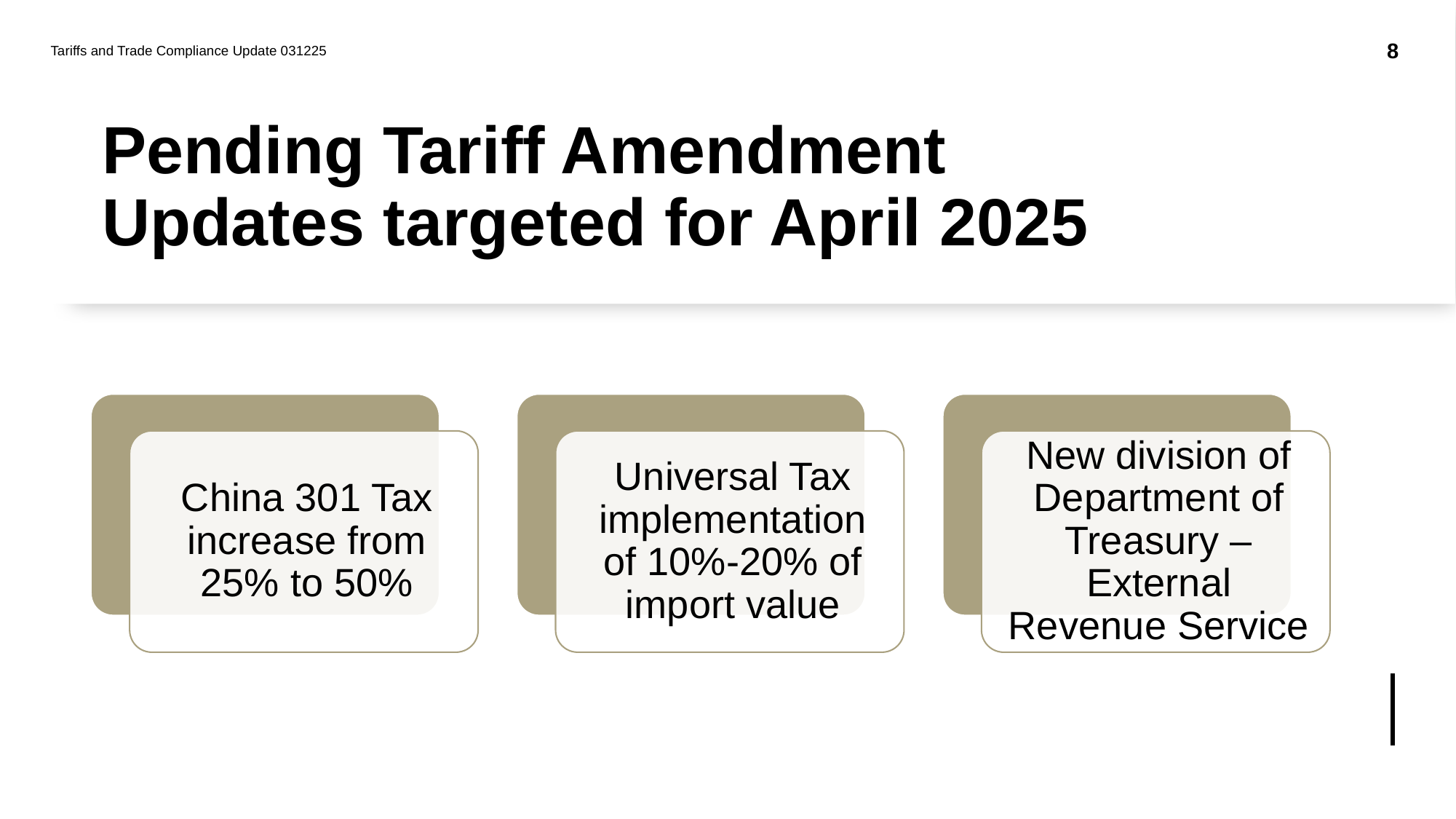

8
Tariffs and Trade Compliance Update 031225
# Pending Tariff Amendment  Updates targeted for April 2025
China 301 Tax increase from 25% to 50%
Universal Tax implementation of 10%-20% of import value
New division of Department of Treasury –External Revenue Service